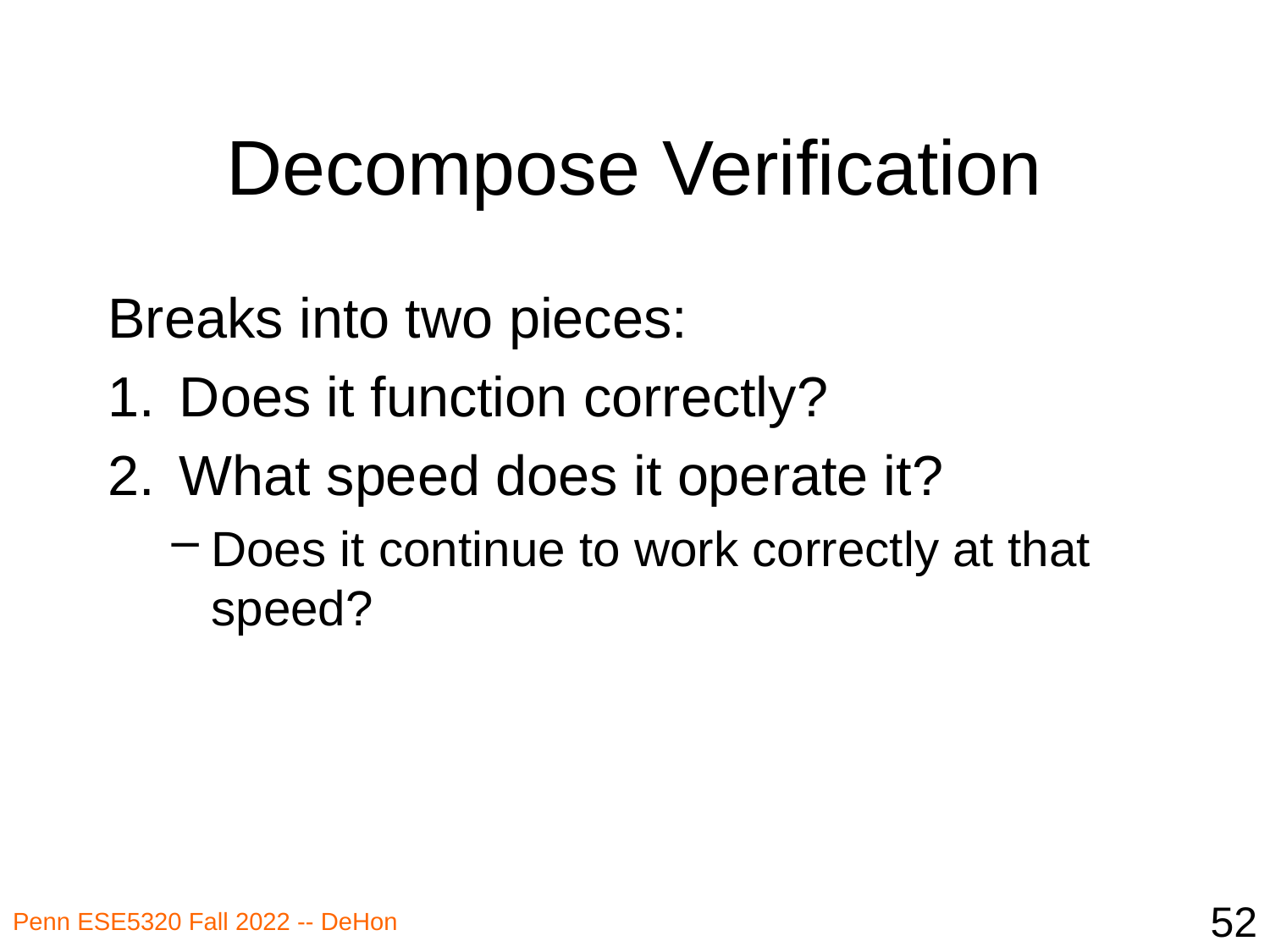

# Decompose Verification
Breaks into two pieces:
Does it function correctly?
What speed does it operate it?
Does it continue to work correctly at that speed?

52
Penn ESE5320 Fall 2022 -- DeHon